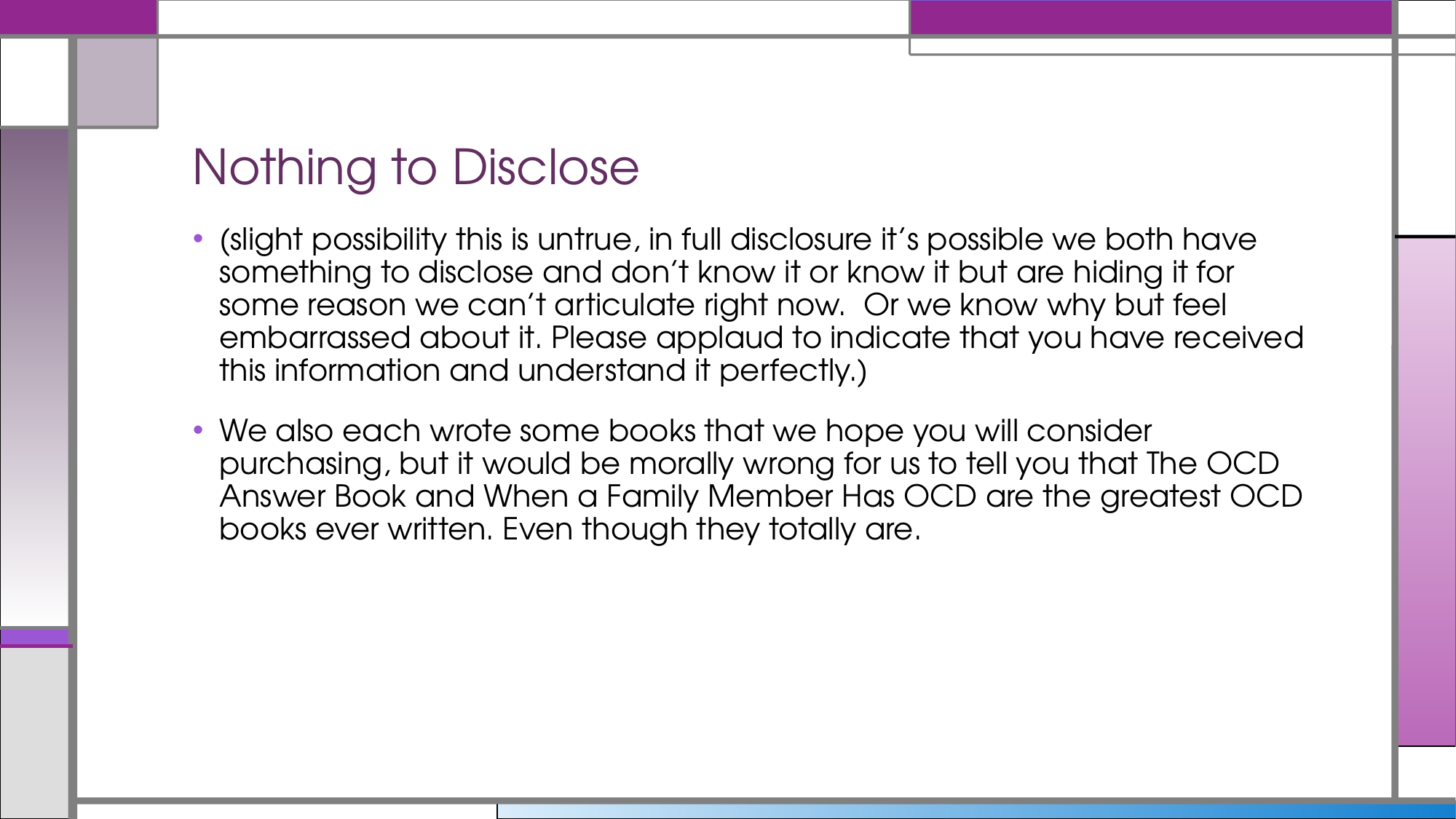

# Nothing to Disclose
(slight possibility this is untrue, in full disclosure it’s possible we both have something to disclose and don’t know it or know it but are hiding it for some reason we can’t articulate right now.  Or we know why but feel embarrassed about it. Please applaud to indicate that you have received this information and understand it perfectly.)
We also each wrote some books that we hope you will consider purchasing, but it would be morally wrong for us to tell you that The OCD Answer Book and When a Family Member Has OCD are the greatest OCD books ever written. Even though they totally are.